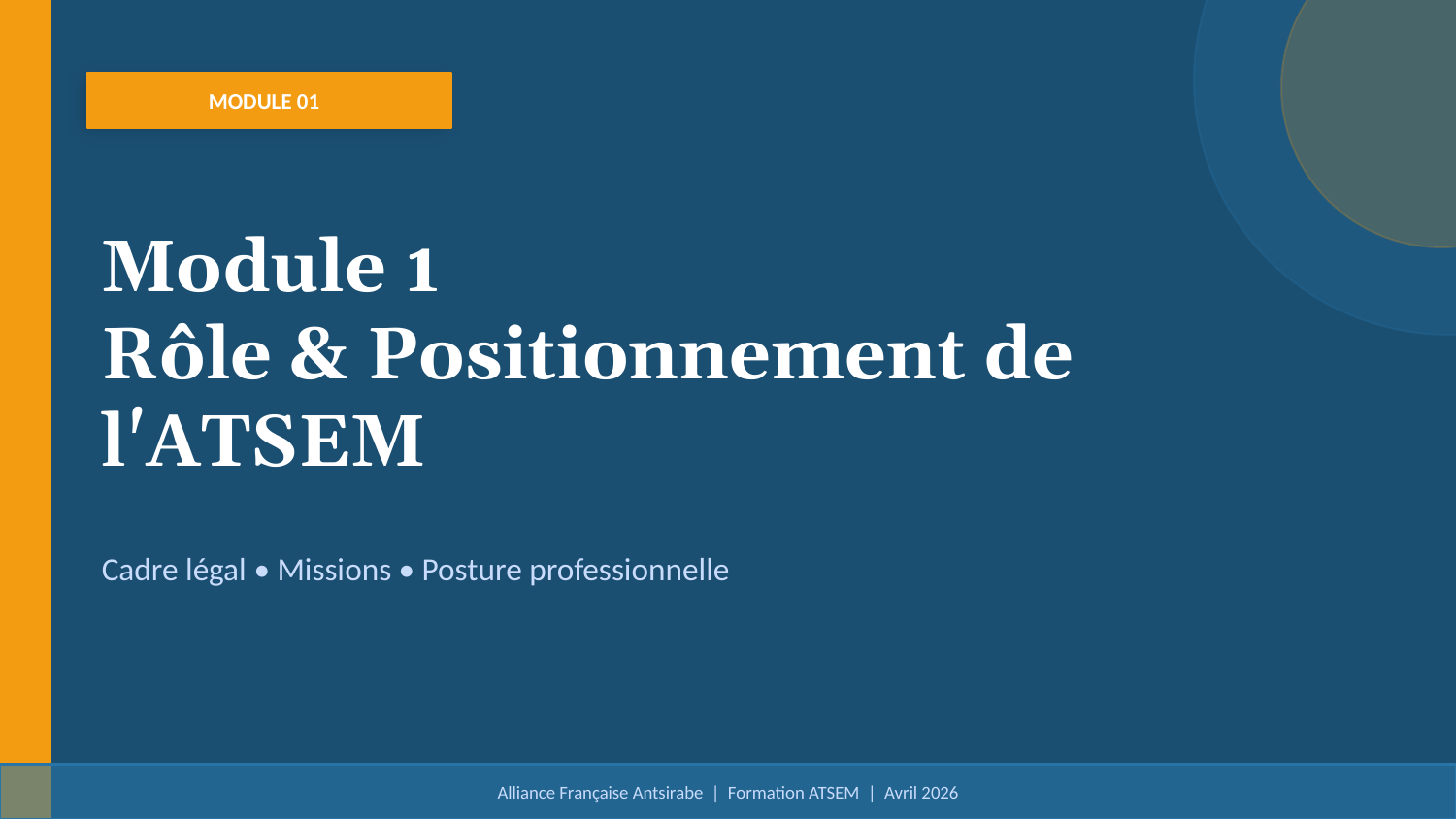

MODULE 01
Module 1
Rôle & Positionnement de l'ATSEM
Cadre légal • Missions • Posture professionnelle

Alliance Française Antsirabe  |  Formation ATSEM  |  Avril 2026